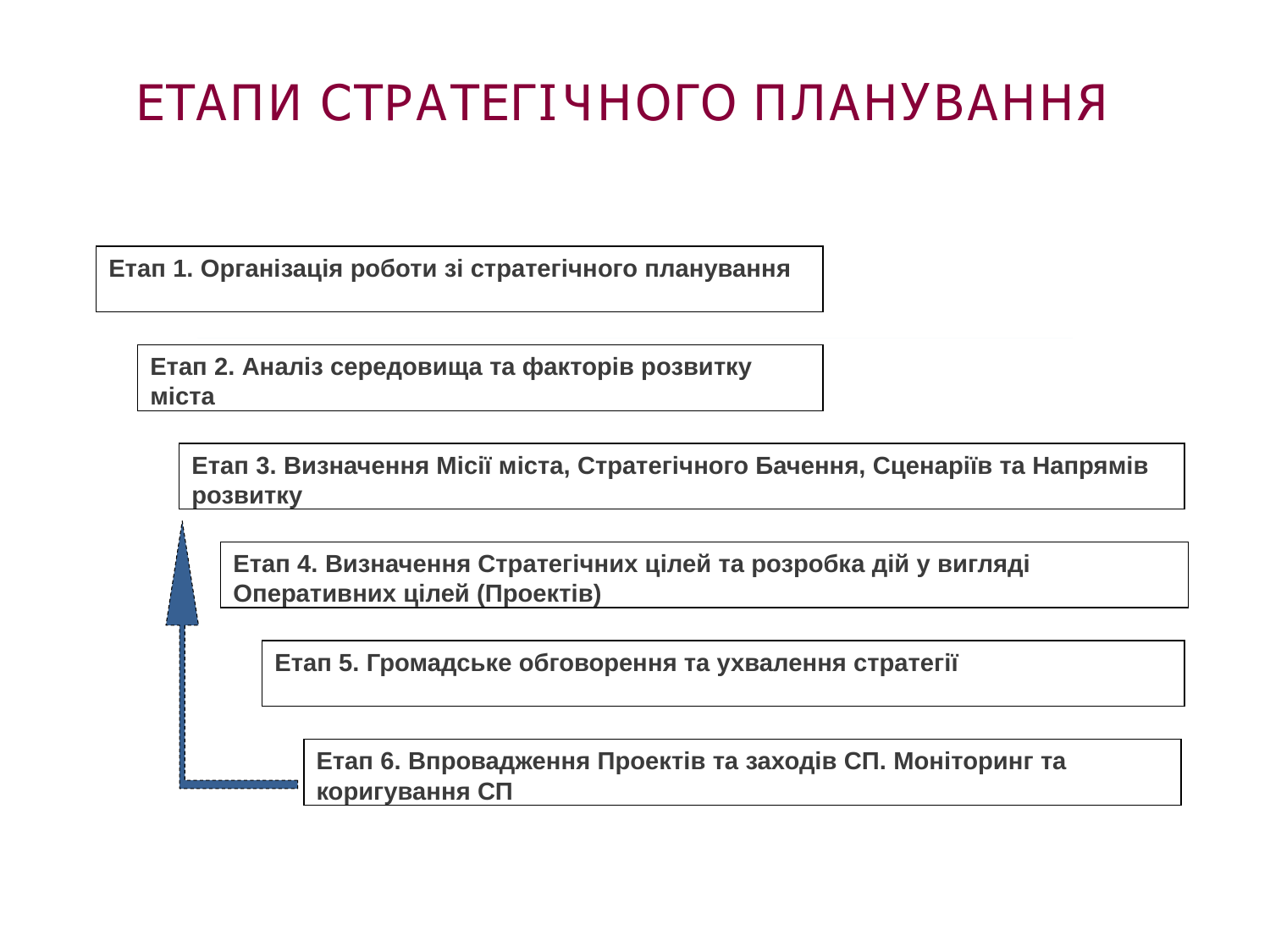

# Етапи стратегічного планування

Етап 1. Організація роботи зі стратегічного планування
Етап 2. Аналіз середовища та факторів розвитку міста
Етап 3. Визначення Місії міста, Стратегічного Бачення, Сценаріїв та Напрямів розвитку

Етап 4. Визначення Стратегічних цілей та розробка дій у вигляді Оперативних цілей (Проектів)
Етап 5. Громадське обговорення та ухвалення стратегії
Етап 6. Впровадження Проектів та заходів СП. Моніторинг та коригування СП